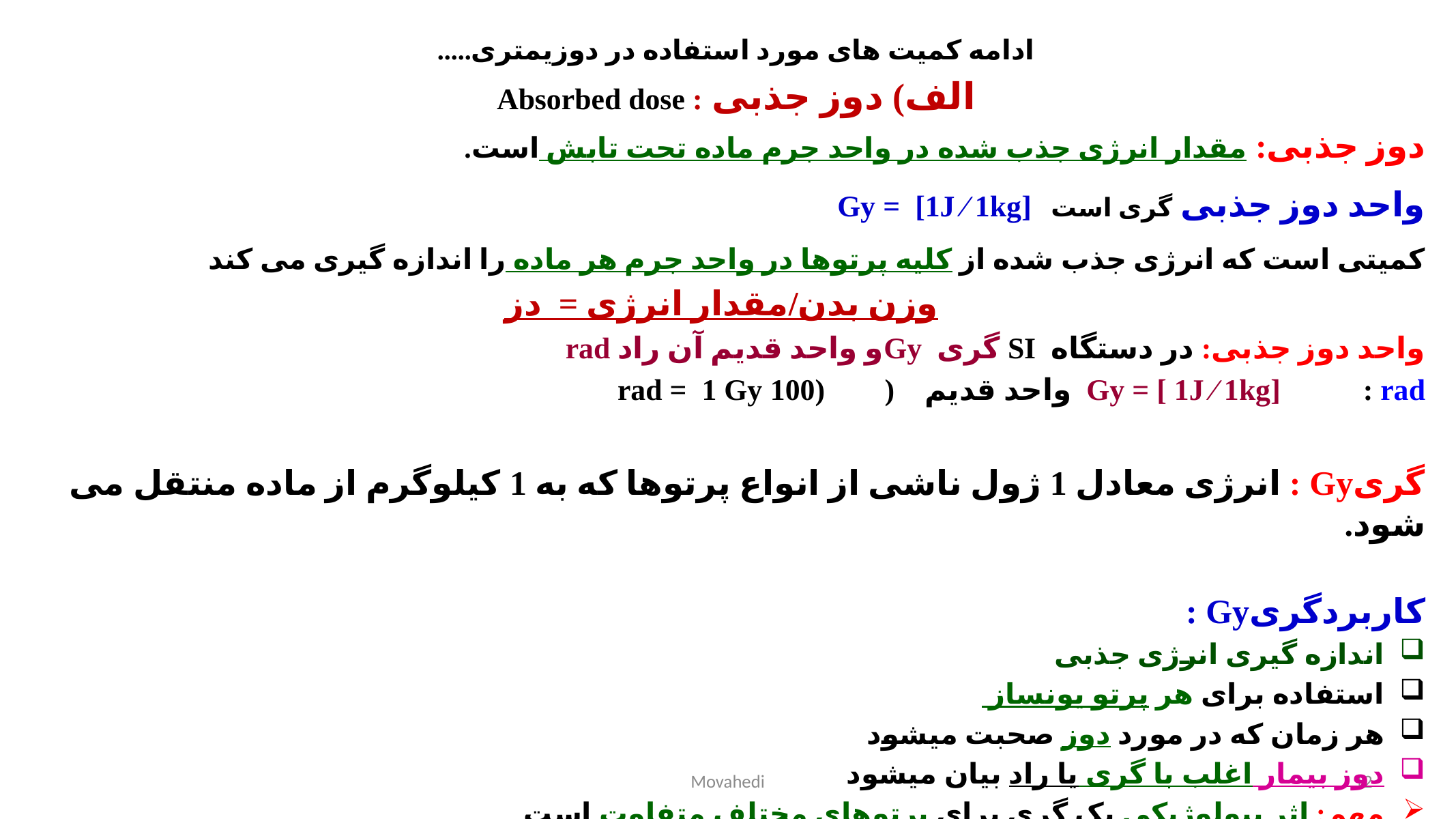

ادامه کمیت های مورد استفاده در دوزیمتری.....
الف) دوز جذبی : Absorbed dose
دوز جذبی: مقدار انرژی جذب شده در واحد جرم ماده تحت تابش است.
واحد دوز جذبی گری است   Gy =  [1J ⁄ 1kg]
کمیتی است که انرژی جذب شده از کلیه پرتوها در واحد جرم هر ماده را اندازه گیری می کند
    وزن بدن/مقدار انرژی =  دز
واحد دوز جذبی: در دستگاه  SI گری  Gyو واحد قدیم آن راد rad
Gy = [ 1J ⁄ 1kg]           : rad  واحد قدیم    (        (100 rad =  1 Gy

گریGy : انرژی معادل 1 ژول ناشی از انواع پرتوها که به 1 کیلوگرم از ماده منتقل می شود.

کاربردگریGy :
اندازه گیری انرژی جذبی
استفاده برای هر پرتو یونساز
هر زمان که در مورد دوز صحبت میشود
دوز بیمار اغلب با گری یا راد بیان میشود
مهم: اثر بیولوژیکی یک گری برای پرتوهای مختلف متفاوت است
Movahedi
12